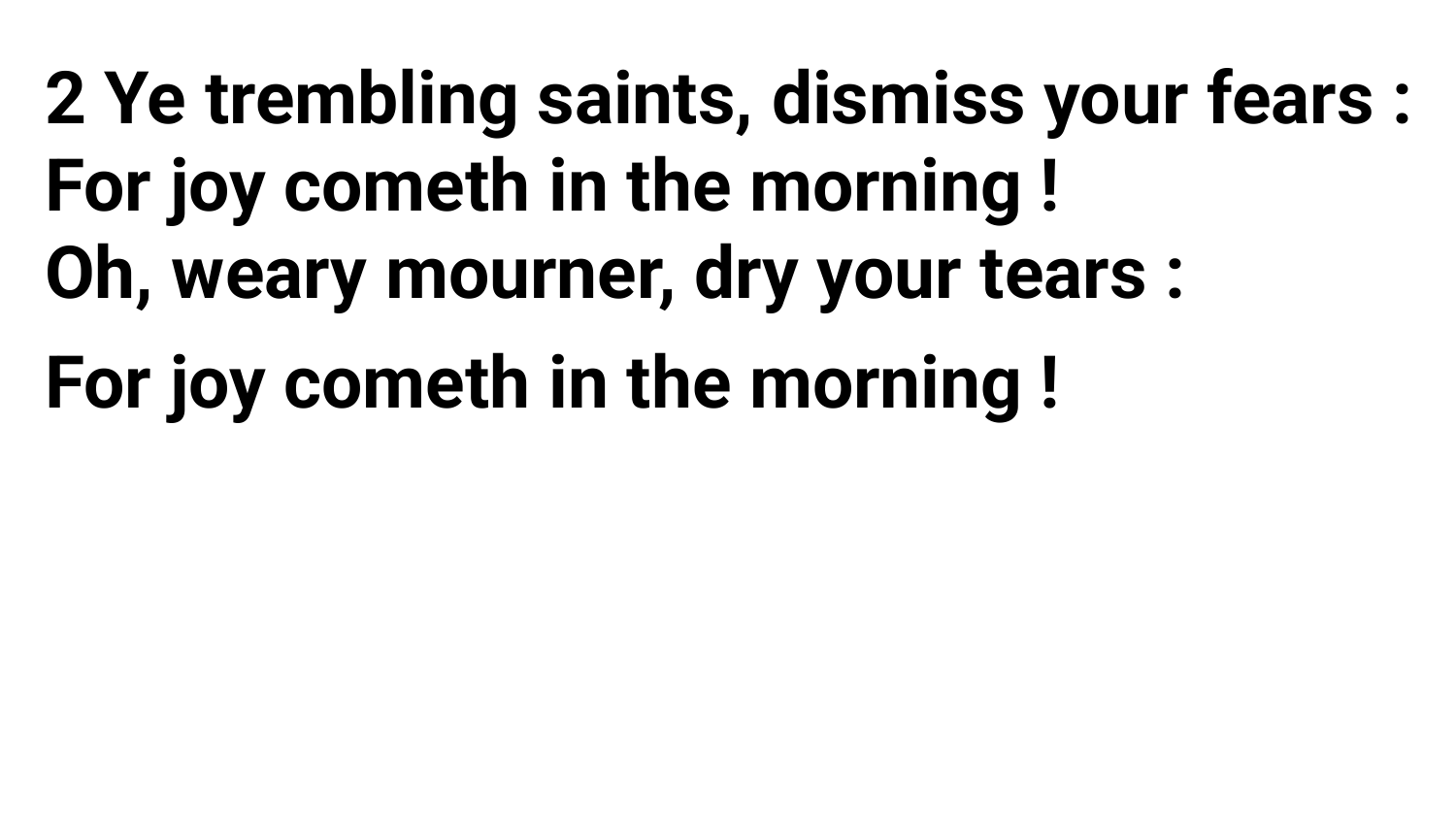

2 Ye trembling saints, dismiss your fears :
For joy cometh in the morning !
Oh, weary mourner, dry your tears :
For joy cometh in the morning !